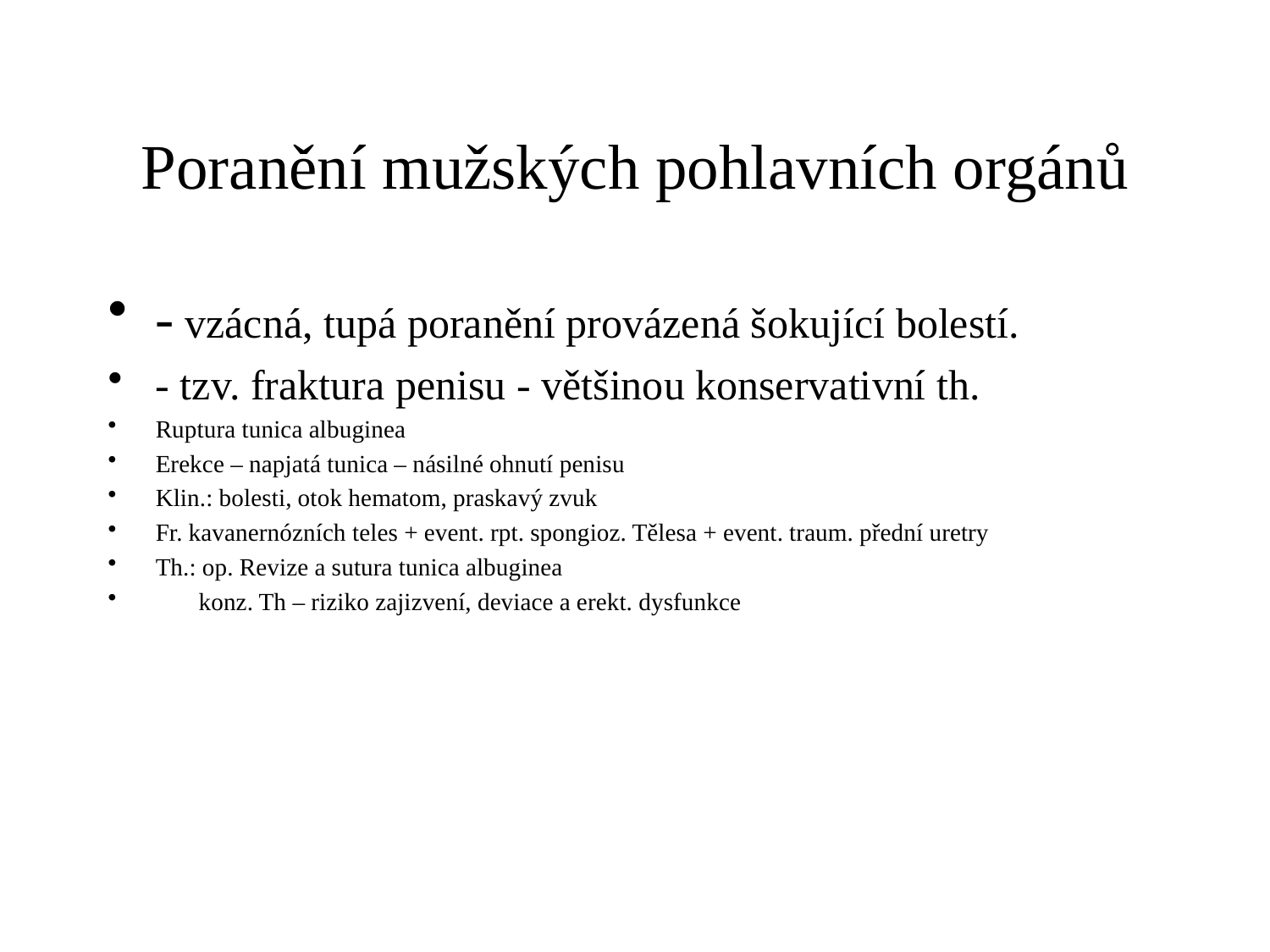

# Poranění mužských pohlavních orgánů
- vzácná, tupá poranění provázená šokující bolestí.
- tzv. fraktura penisu - většinou konservativní th.
Ruptura tunica albuginea
Erekce – napjatá tunica – násilné ohnutí penisu
Klin.: bolesti, otok hematom, praskavý zvuk
Fr. kavanernózních teles + event. rpt. spongioz. Tělesa + event. traum. přední uretry
Th.: op. Revize a sutura tunica albuginea
       konz. Th – riziko zajizvení, deviace a erekt. dysfunkce